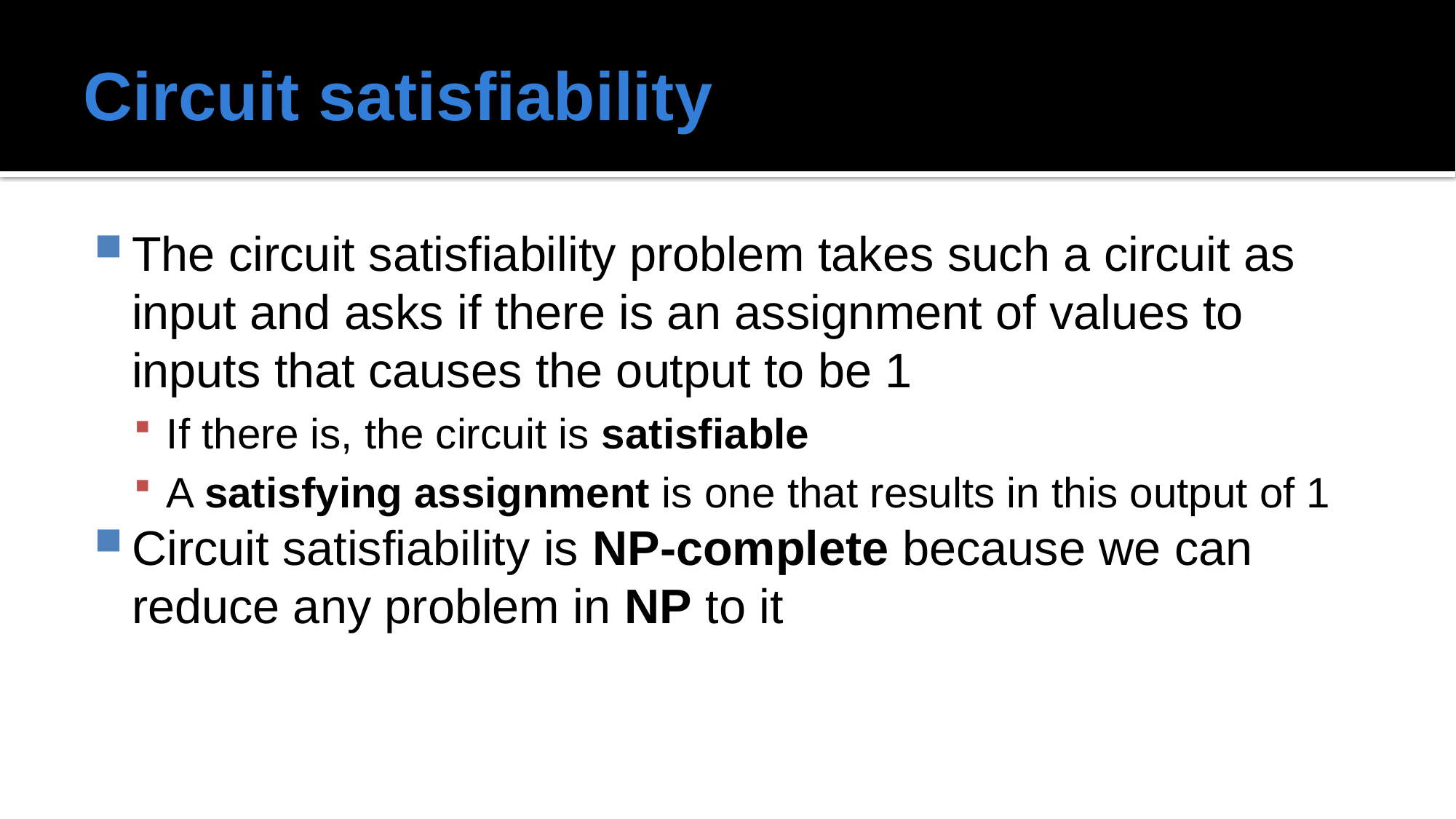

# Circuit satisfiability
The circuit satisfiability problem takes such a circuit as input and asks if there is an assignment of values to inputs that causes the output to be 1
If there is, the circuit is satisfiable
A satisfying assignment is one that results in this output of 1
Circuit satisfiability is NP-complete because we can reduce any problem in NP to it